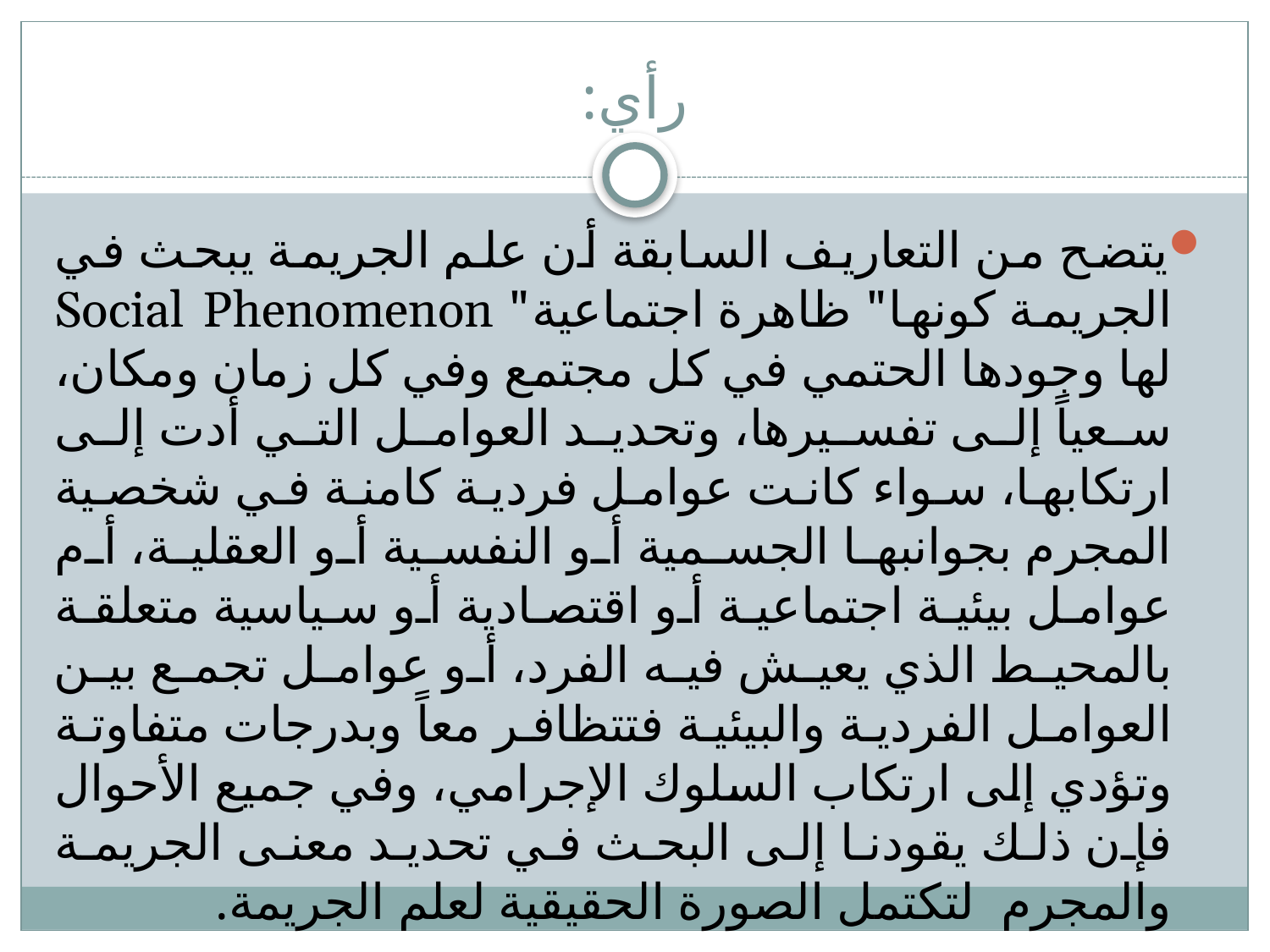

# رأي:
يتضح من التعاريف السابقة أن علم الجريمة يبحث في الجريمة كونها" ظاهرة اجتماعية" Social Phenomenon لها وجودها الحتمي في كل مجتمع وفي كل زمان ومكان، سعياً إلى تفسيرها، وتحديد العوامل التي أدت إلى ارتكابها، سواء كانت عوامل فردية كامنة في شخصية المجرم بجوانبها الجسمية أو النفسية أو العقلية، أم عوامل بيئية اجتماعية أو اقتصادية أو سياسية متعلقة بالمحيط الذي يعيش فيه الفرد، أو عوامل تجمع بين العوامل الفردية والبيئية فتتظافر معاً وبدرجات متفاوتة وتؤدي إلى ارتكاب السلوك الإجرامي، وفي جميع الأحوال فإن ذلك يقودنا إلى البحث في تحديد معنى الجريمة والمجرم  لتكتمل الصورة الحقيقية لعلم الجريمة.